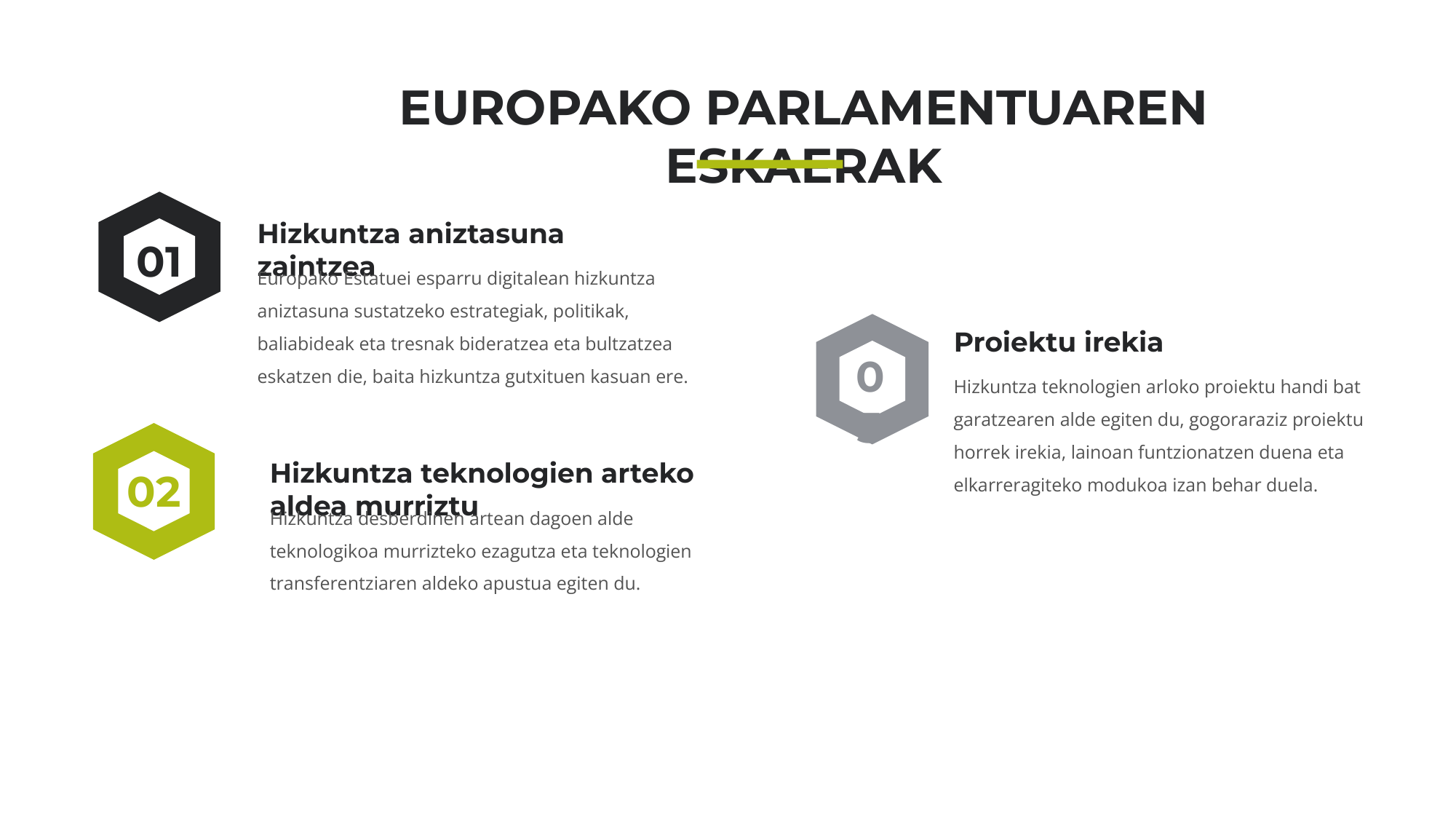

EUROPAKO PARLAMENTUAREN ESKAERAK

01
Hizkuntza aniztasuna zaintzea
Europako Estatuei esparru digitalean hizkuntza aniztasuna sustatzeko estrategiak, politikak, baliabideak eta tresnak bideratzea eta bultzatzea eskatzen die, baita hizkuntza gutxituen kasuan ere.

03

Proiektu irekia
Hizkuntza teknologien arloko proiektu handi bat garatzearen alde egiten du, gogoraraziz proiektu horrek irekia, lainoan funtzionatzen duena eta elkarreragiteko modukoa izan behar duela.

02
Hizkuntza teknologien arteko aldea murriztu
Hizkuntza desberdinen artean dagoen alde teknologikoa murrizteko ezagutza eta teknologien transferentziaren aldeko apustua egiten du.